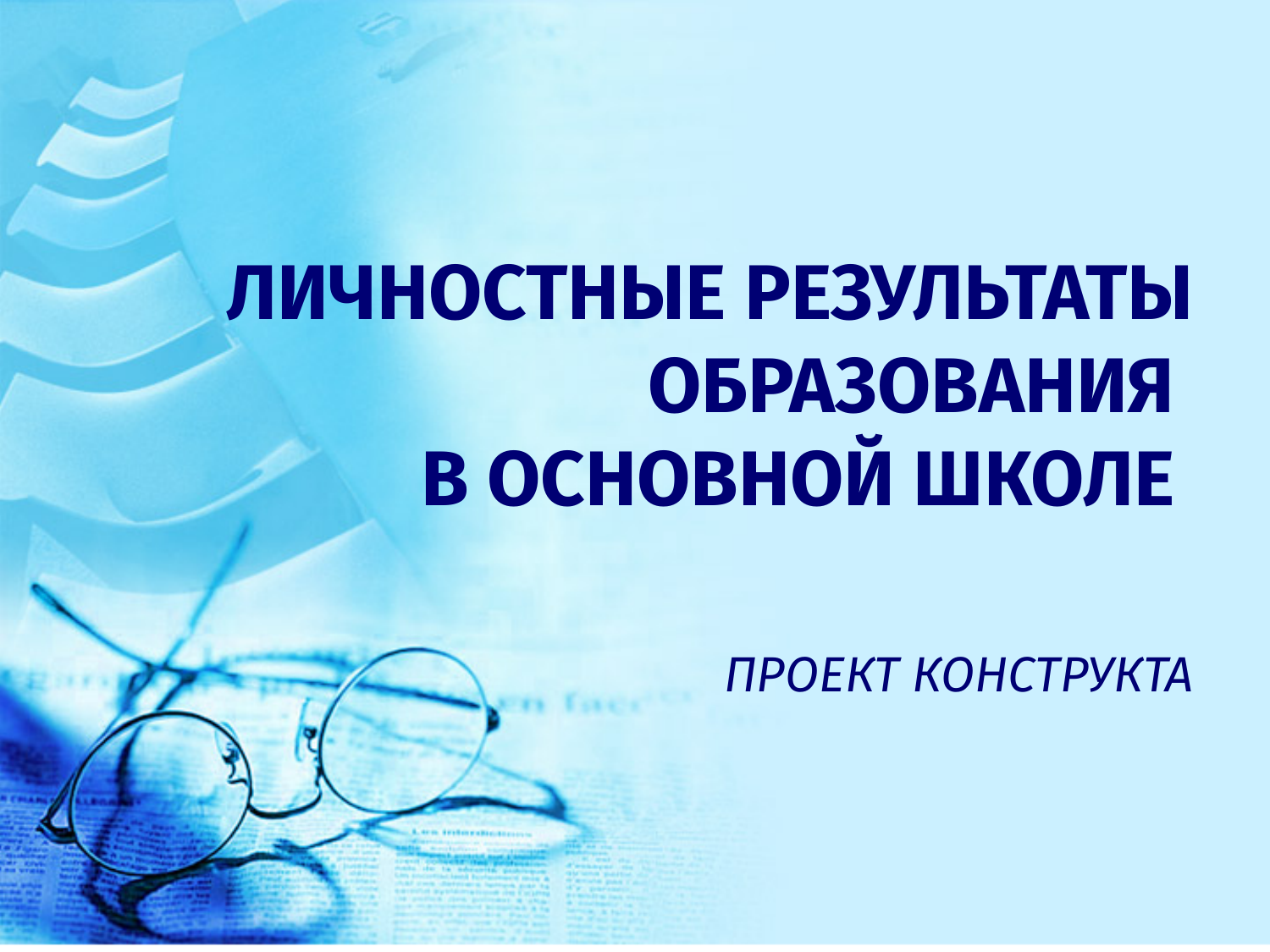

# ЛИЧНОСТНЫЕ РЕЗУЛЬТАТЫ ОБРАЗОВАНИЯ В ОСНОВНОЙ ШКОЛЕ ПРОЕКТ КОНСТРУКТА